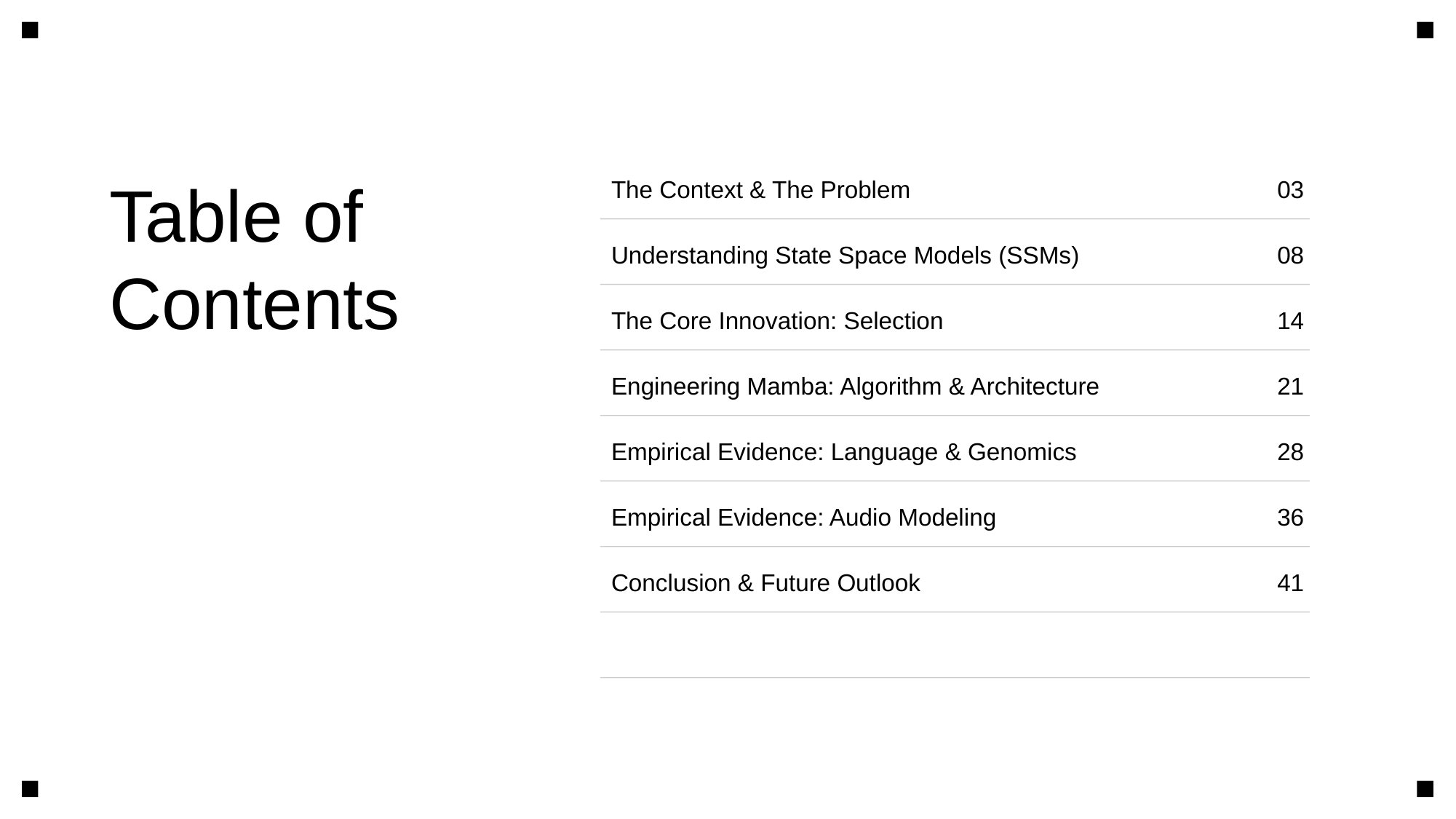

Table of
Contents
The Context & The Problem
03

Understanding State Space Models (SSMs)
08

The Core Innovation: Selection
14

Engineering Mamba: Algorithm & Architecture
21

Empirical Evidence: Language & Genomics
28

Empirical Evidence: Audio Modeling
36

Conclusion & Future Outlook
41